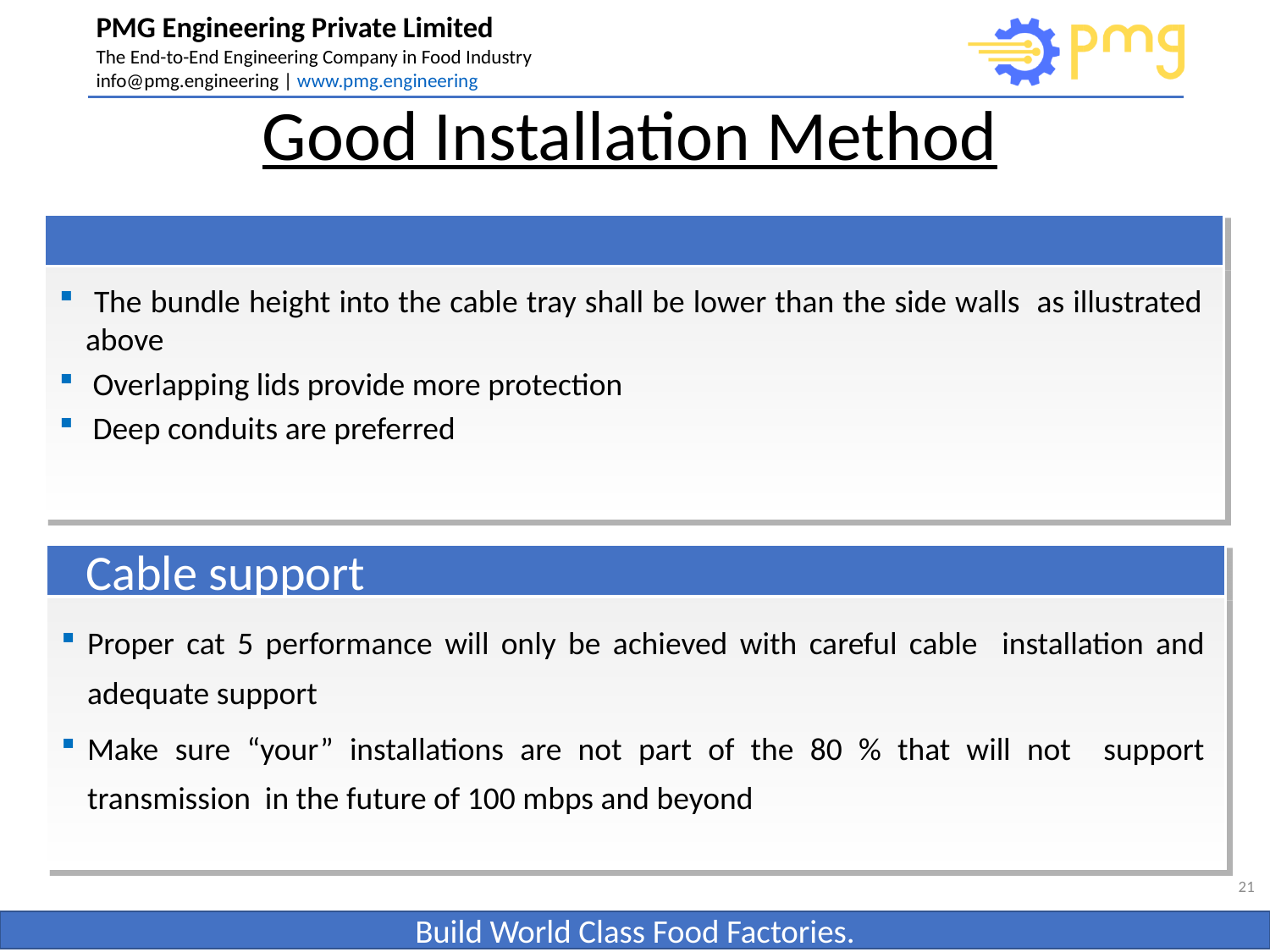

# Good Installation Method

 The bundle height into the cable tray shall be lower than the side walls  as illustrated above
 Overlapping lids provide more protection
 Deep conduits are preferred

Cable support
Proper cat 5 performance will only be achieved with careful cable  installation and adequate support
Make sure “your” installations are not part of the 80 % that will not  support transmission  in the future of 100 mbps and beyond
21